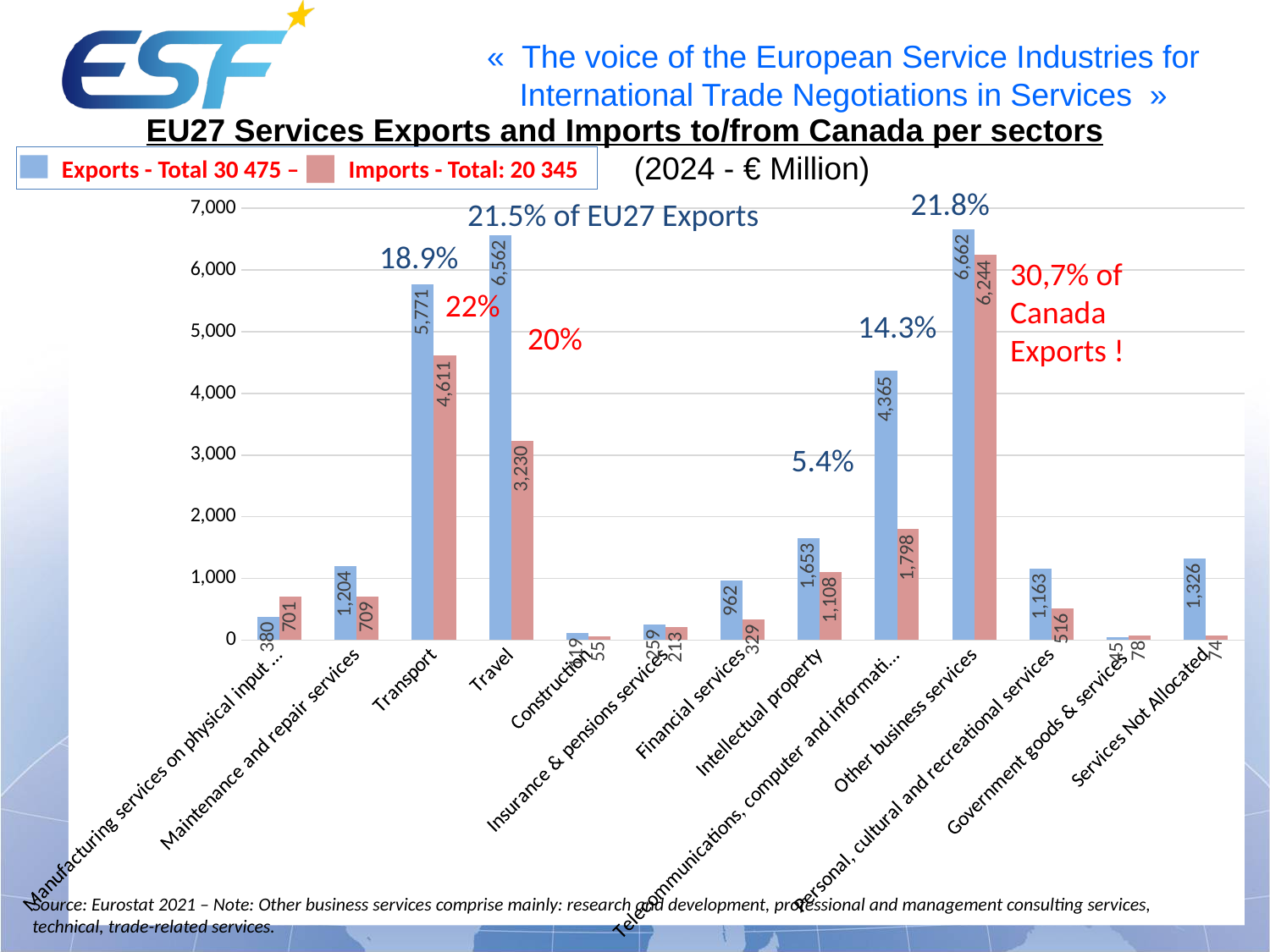

EU27 Services Exports and Imports to/from Canada per sectors
		(2024 - € Million)
      Exports - Total 30 475 –         Imports - Total: 20 345

21.8%
21.5% of EU27 Exports

### Chart

| Category | Exports | Imports |
|---|---|---|
| Manufacturing services on physical input … | 380.0 | 701.0 |
| Maintenance and repair services | 1204.0 | 709.0 |
| Transport | 5771.0 | 4611.0 |
| Travel | 6562.0 | 3230.0 |
| Construction | 119.0 | 55.0 |
| Insurance & pensions services | 259.0 | 213.0 |
| Financial services | 962.0 | 329.0 |
| Intellectual property | 1653.0 | 1108.0 |
| Telecommunications, computer and information services | 4365.0 | 1798.0 |
| Other business services | 6662.0 | 6244.0 |
| Personal, cultural and recreational services | 1163.0 | 516.0 |
| Government goods & services  | 45.0 | 78.0 |
| Services Not Allocated | 1326.0 | 74.0 |
18.9%
30,7% of Canada Exports !
22%
14.3%
20%
5.4%
Source: Eurostat 2021 – Note: Other business services comprise mainly: research and development, professional and management consulting services, technical, trade-related services.